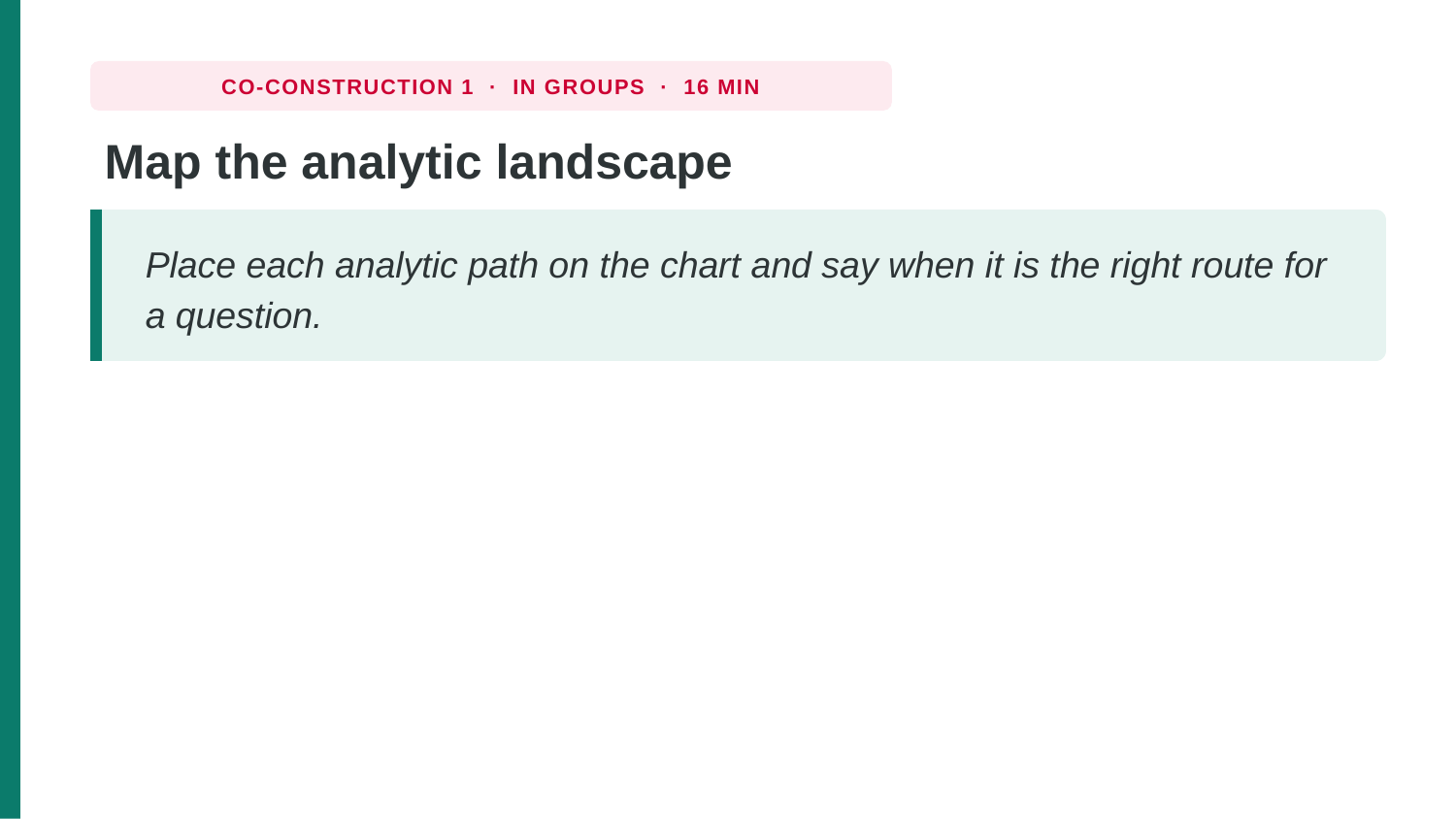

CO-CONSTRUCTION 1  ·  IN GROUPS  ·  16 MIN
Map the analytic landscape

Place each analytic path on the chart and say when it is the right route for a question.